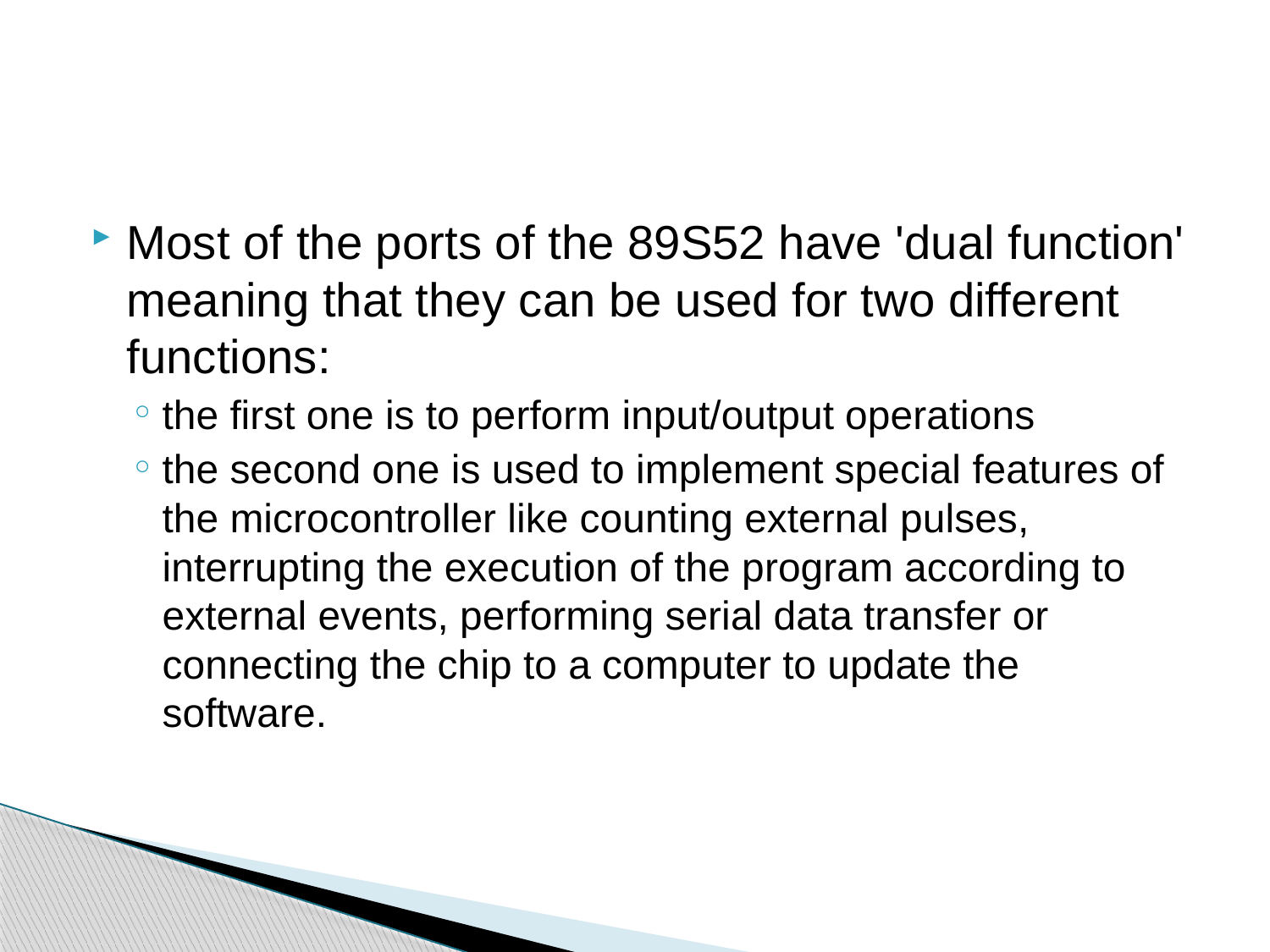

#
Most of the ports of the 89S52 have 'dual function' meaning that they can be used for two different functions:
the first one is to perform input/output operations
the second one is used to implement special features of the microcontroller like counting external pulses, interrupting the execution of the program according to external events, performing serial data transfer or connecting the chip to a computer to update the software.